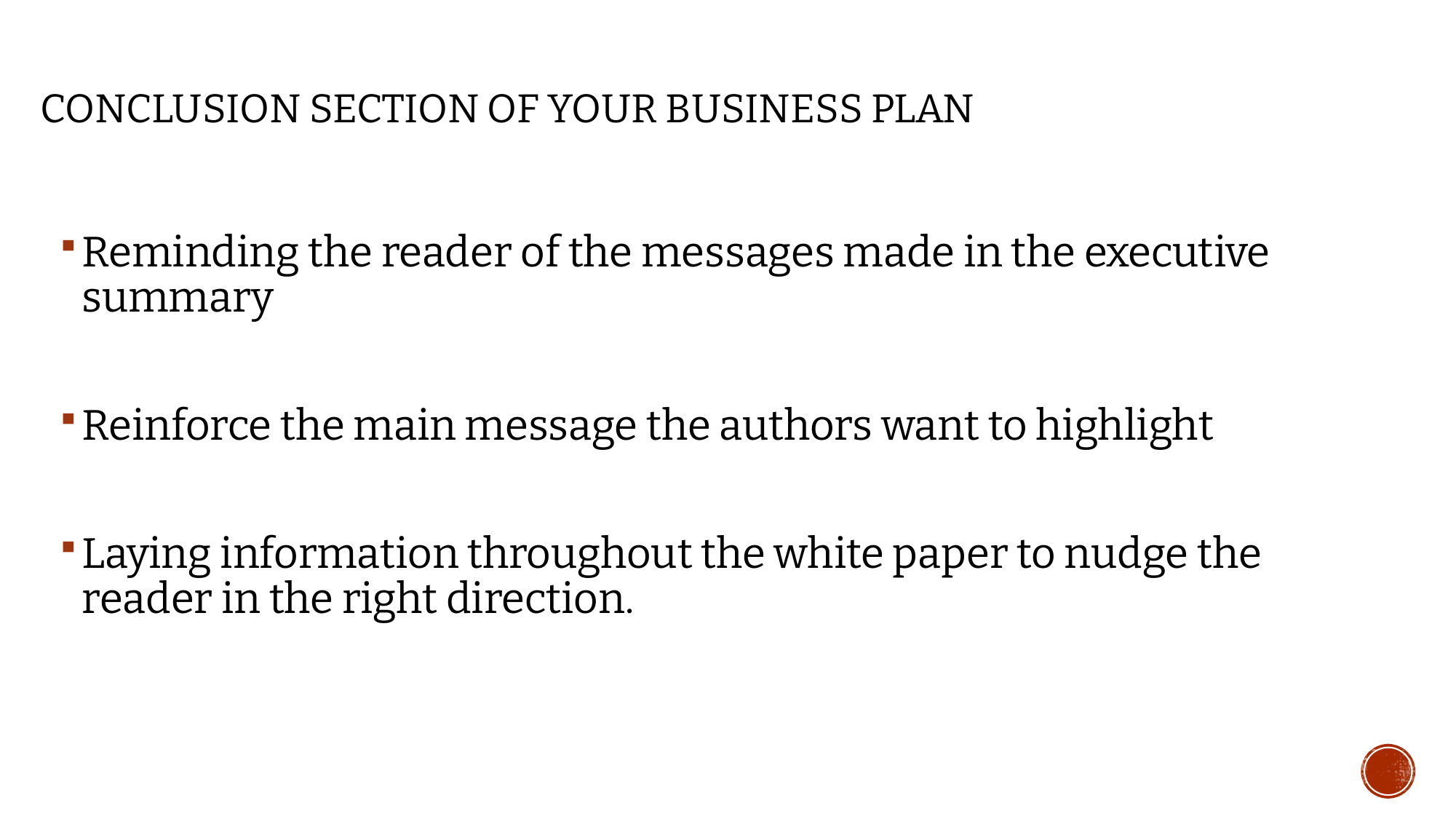

# Conclusion Section of your Business Plan

Reminding the reader of the messages made in the executive summary

Reinforce the main message the authors want to highlight

Laying information throughout the white paper to nudge the reader in the right direction.